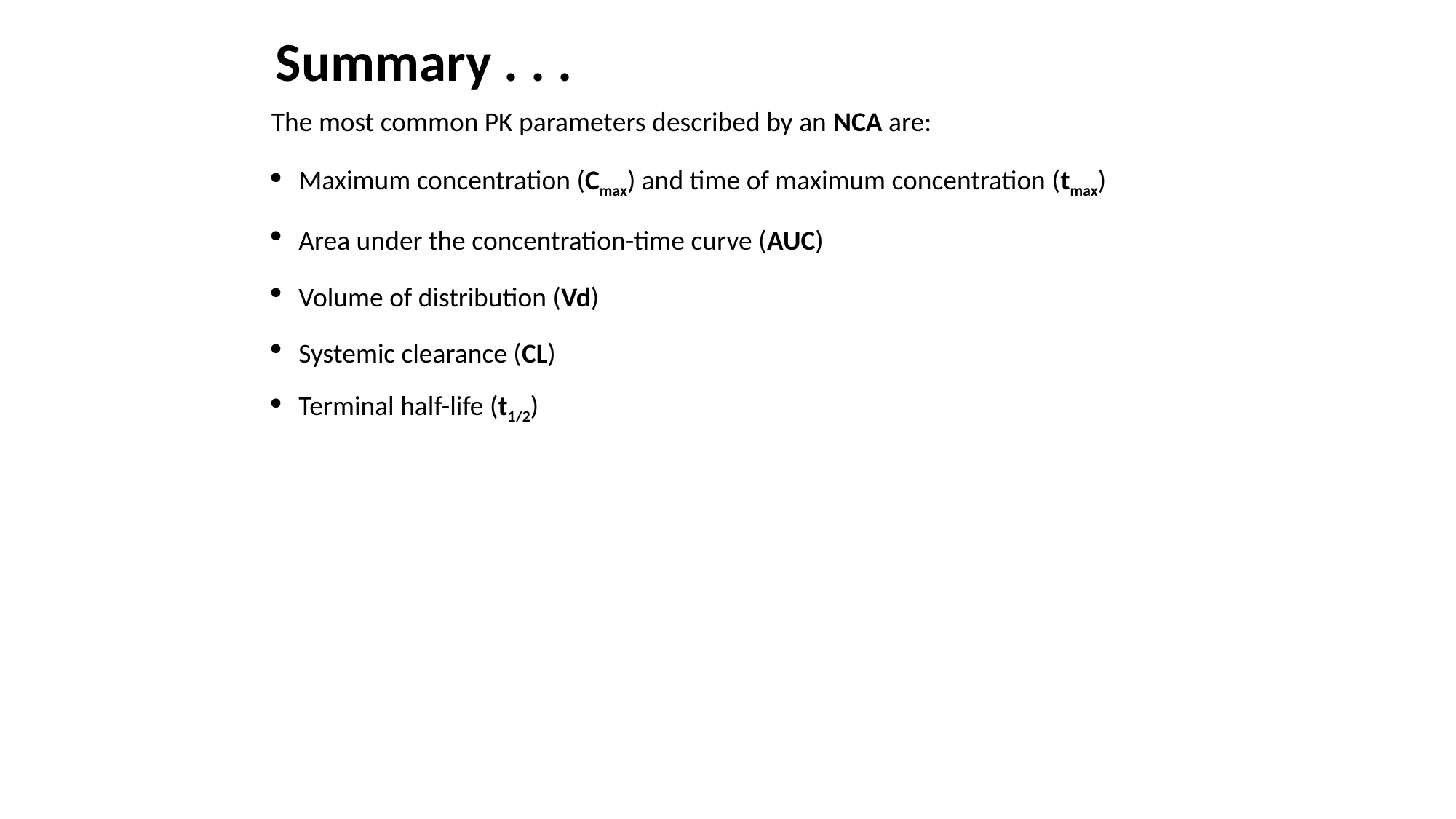

# Summary . . .
The most common PK parameters described by an NCA are:
Maximum concentration (Cmax) and time of maximum concentration (tmax)
Area under the concentration-time curve (AUC)
Volume of distribution (Vd)
Systemic clearance (CL)
Terminal half-life (t1/2)